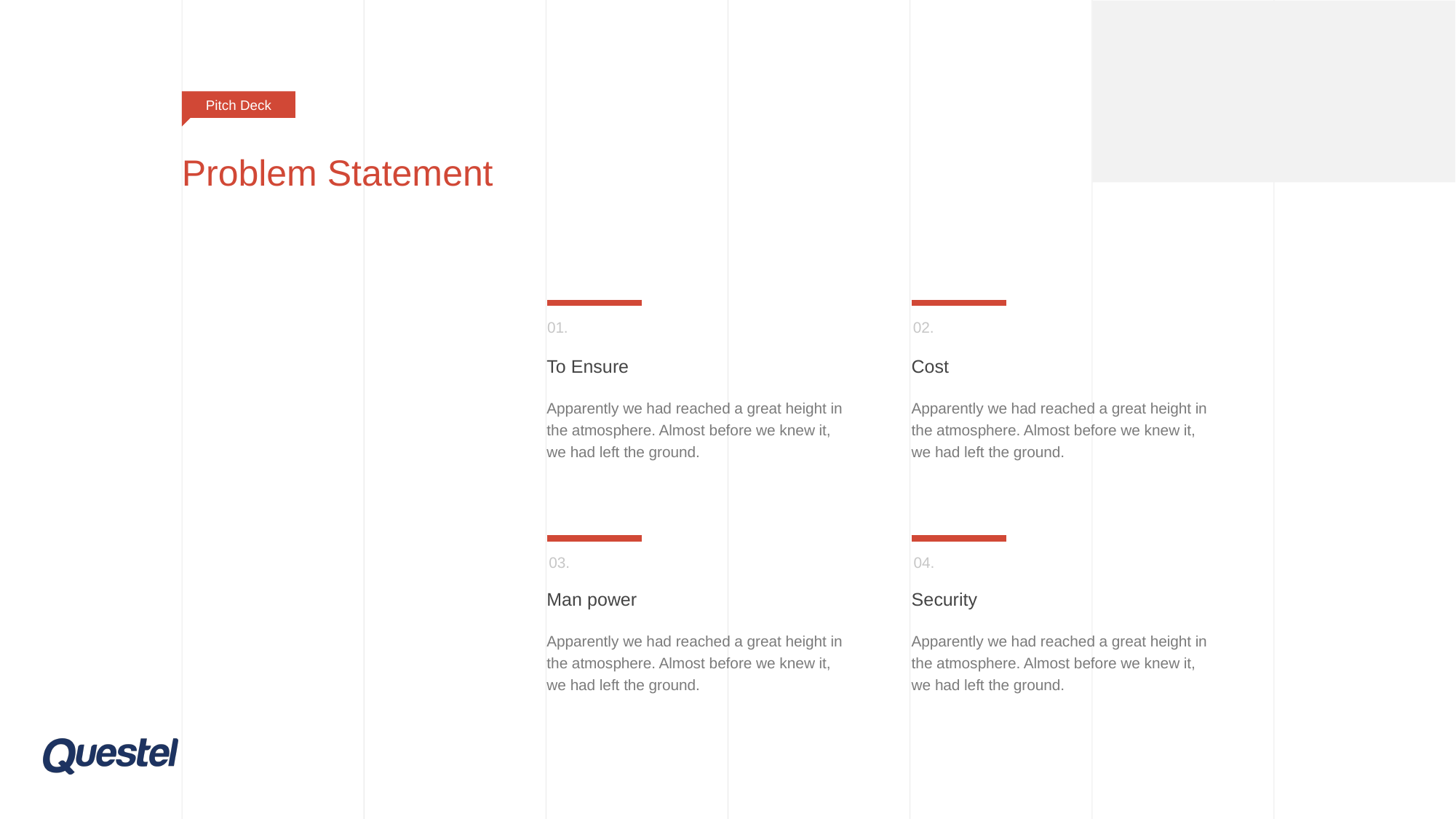

Pitch Deck

# Problem Statement

01.
02.
To Ensure
Apparently we had reached a great height in the atmosphere. Almost before we knew it, we had left the ground.
Cost
Apparently we had reached a great height in the atmosphere. Almost before we knew it, we had left the ground.
03.
04.
Man power
Apparently we had reached a great height in the atmosphere. Almost before we knew it, we had left the ground.
Security
Apparently we had reached a great height in the atmosphere. Almost before we knew it, we had left the ground.